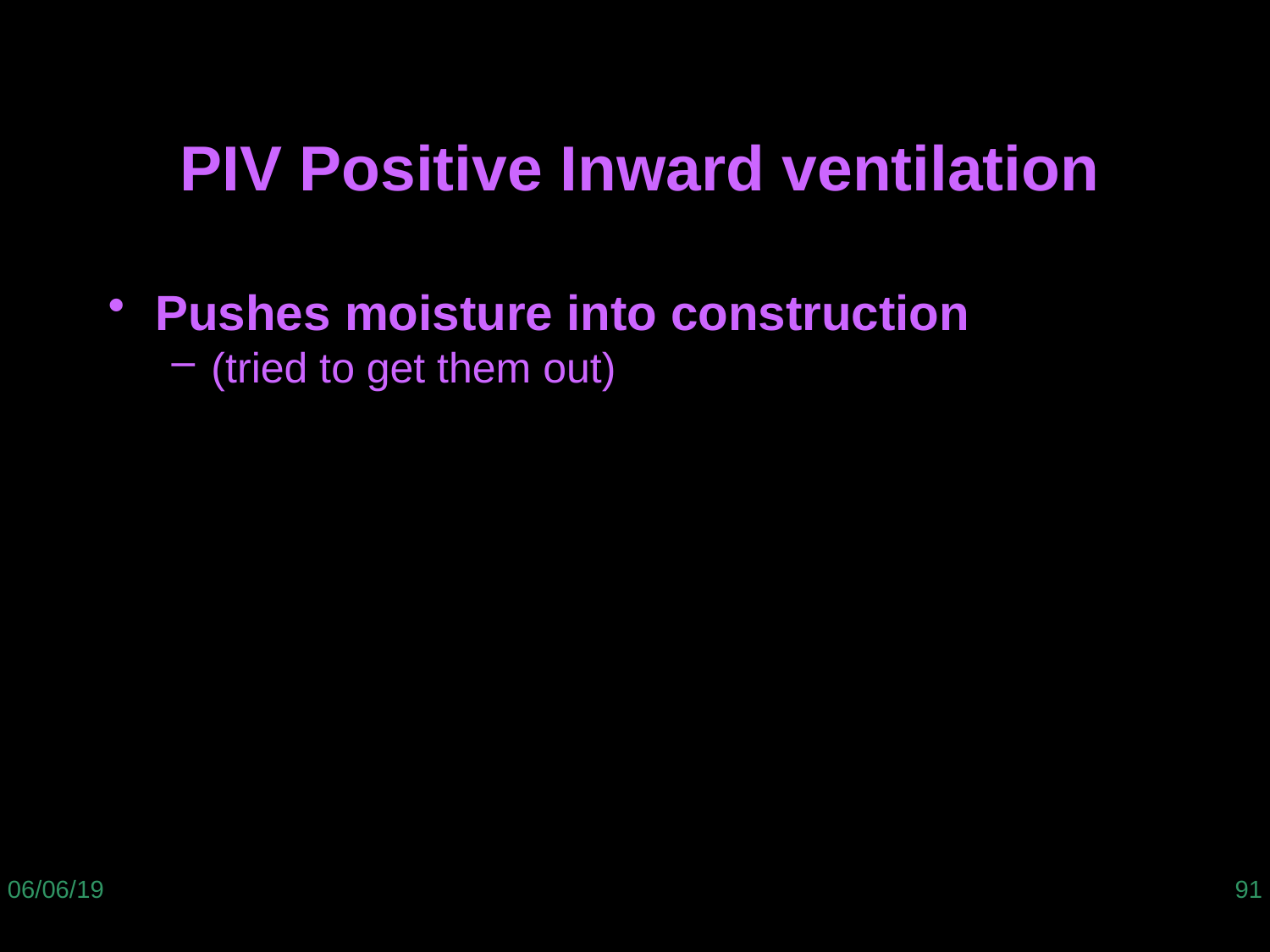

Pushes moisture into construction
(tried to get them out)
PIV Positive Inward ventilation
06/06/19
91